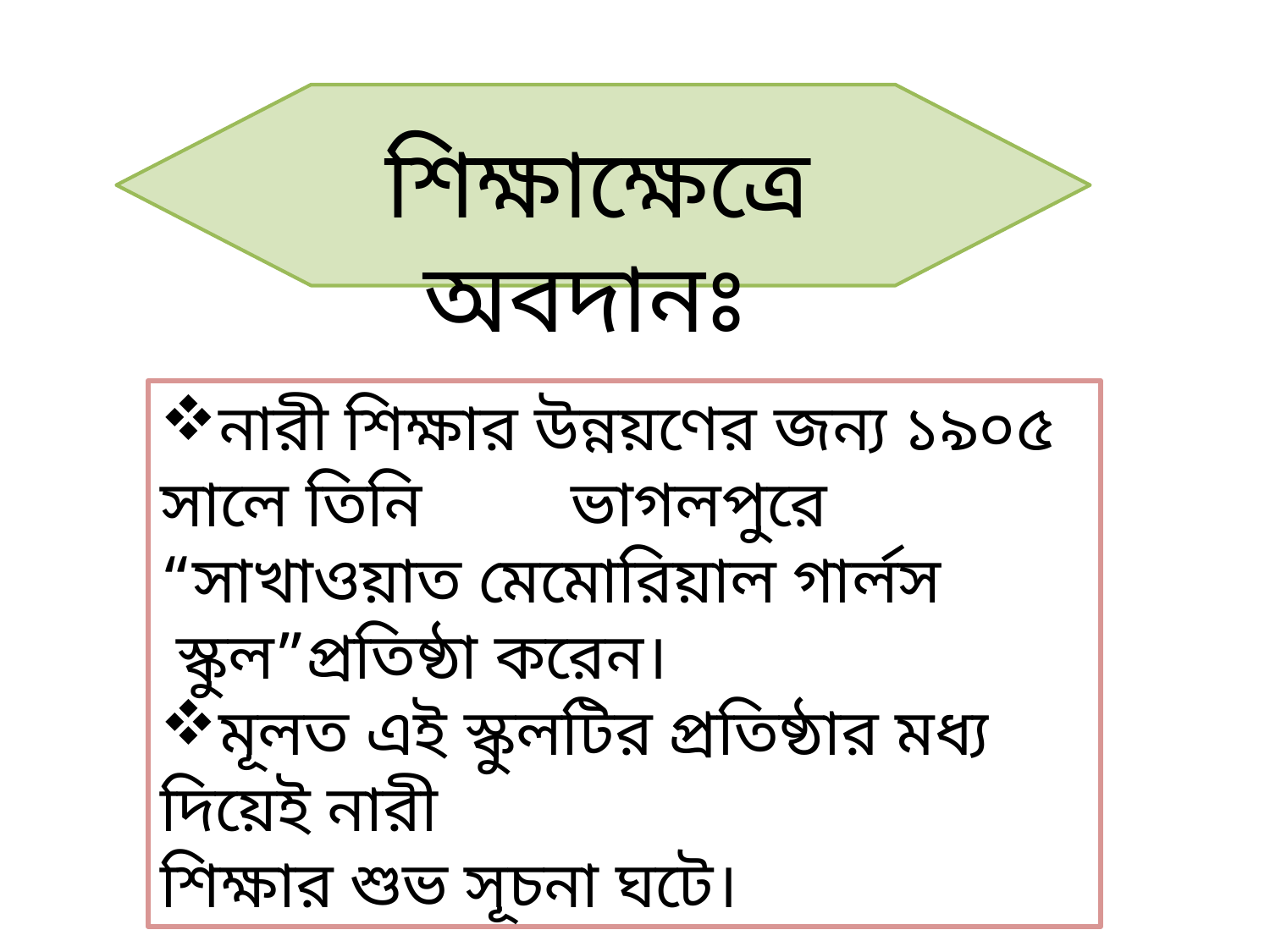

শিক্ষাক্ষেত্রে অবদানঃ
নারী শিক্ষার উন্নয়ণের জন্য ১৯০৫ সালে তিনি         ভাগলপুরে “সাখাওয়াত মেমোরিয়াল গার্লস          স্কুল”প্রতিষ্ঠা করেন।
মূলত এই স্কুলটির প্রতিষ্ঠার মধ্য দিয়েই নারী
শিক্ষার শুভ সূচনা ঘটে।